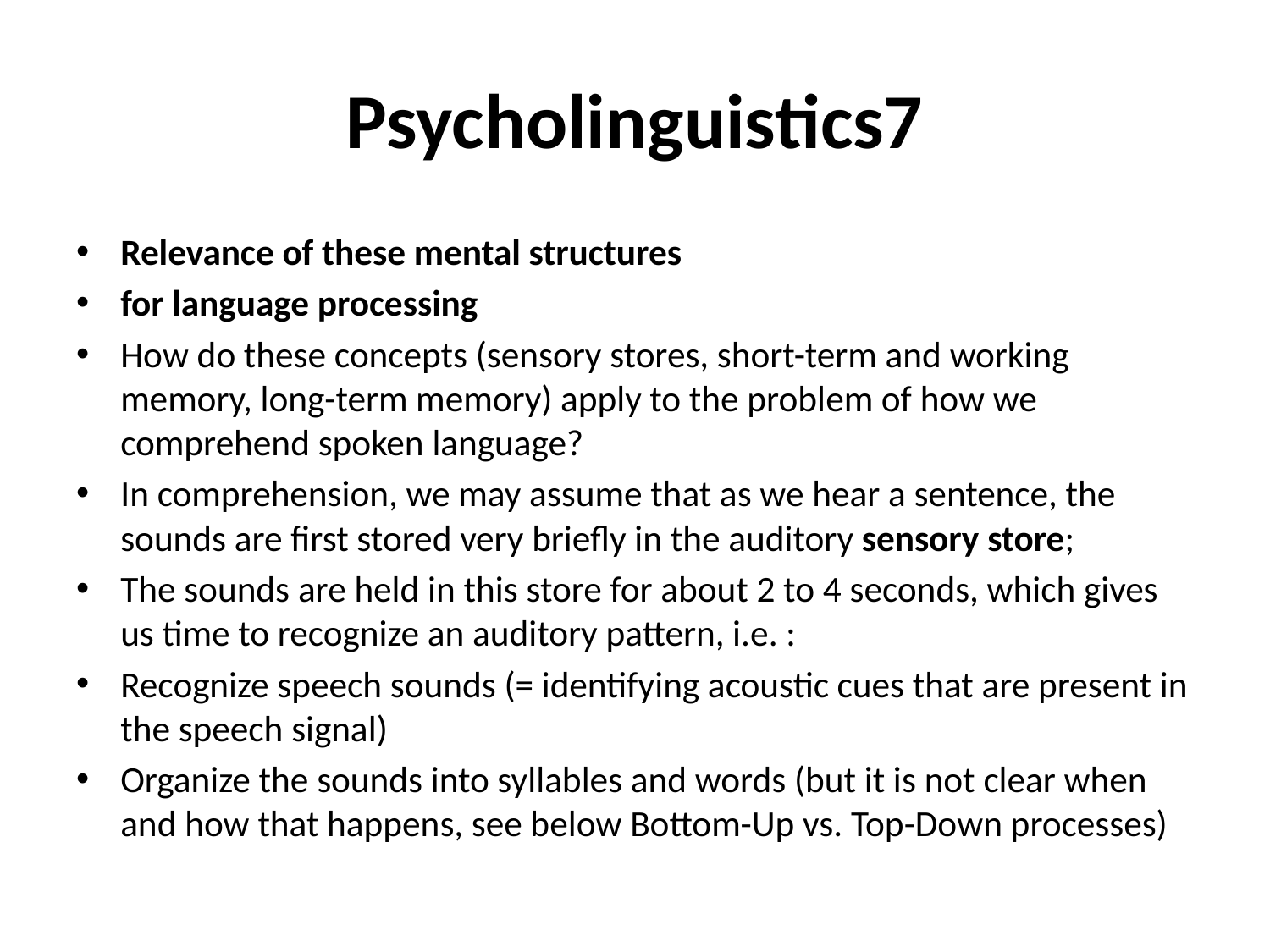

# Psycholinguistics7
Relevance of these mental structures
for language processing
How do these concepts (sensory stores, short-term and working memory, long-term memory) apply to the problem of how we comprehend spoken language?
In comprehension, we may assume that as we hear a sentence, the sounds are first stored very briefly in the auditory sensory store;
The sounds are held in this store for about 2 to 4 seconds, which gives us time to recognize an auditory pattern, i.e. :
Recognize speech sounds (= identifying acoustic cues that are present in the speech signal)
Organize the sounds into syllables and words (but it is not clear when and how that happens, see below Bottom-Up vs. Top-Down processes)